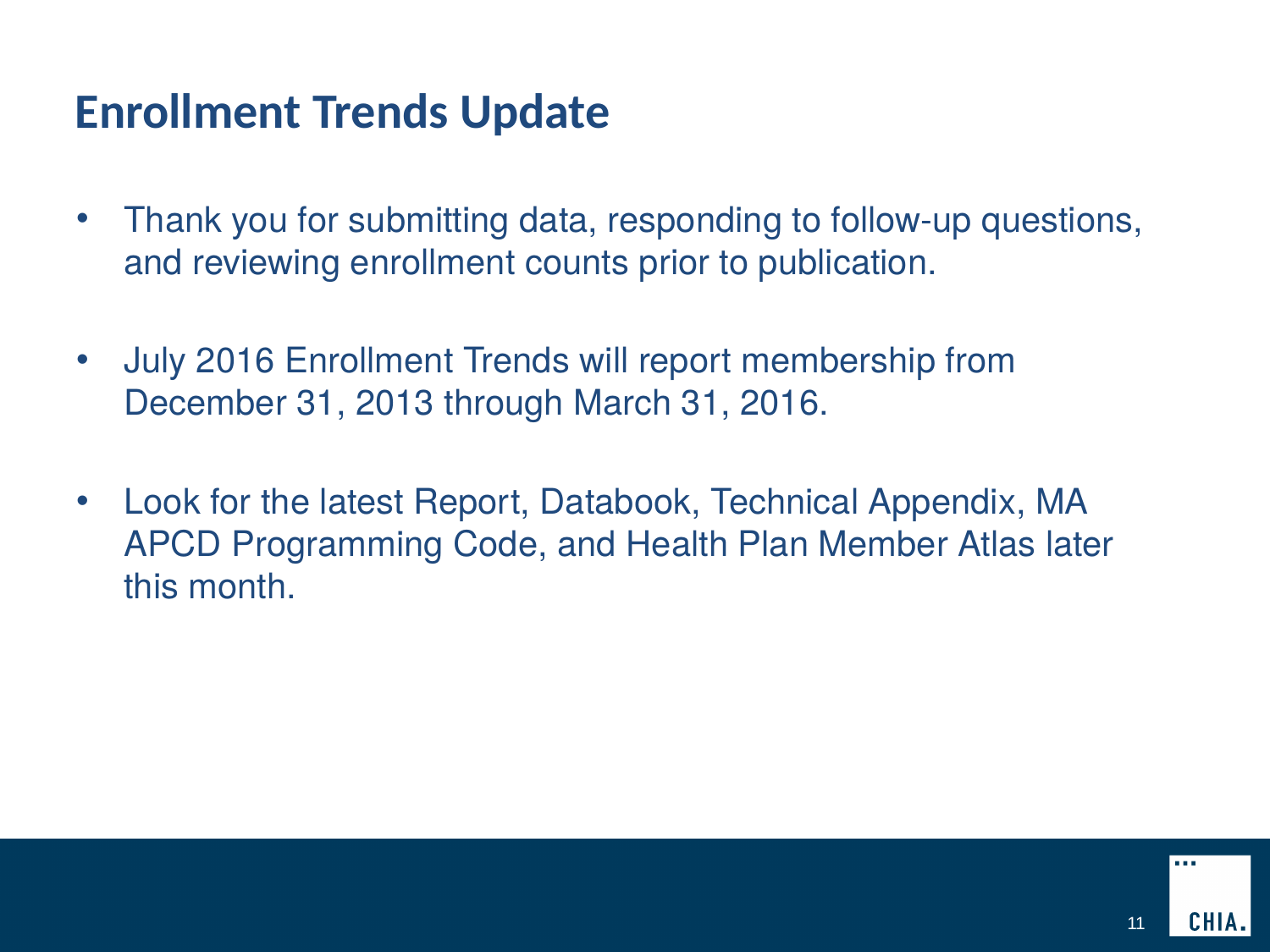

# Enrollment Trends Update
Thank you for submitting data, responding to follow-up questions, and reviewing enrollment counts prior to publication.

July 2016 Enrollment Trends will report membership from December 31, 2013 through March 31, 2016.

Look for the latest Report, Databook, Technical Appendix, MA APCD Programming Code, and Health Plan Member Atlas later this month.

11